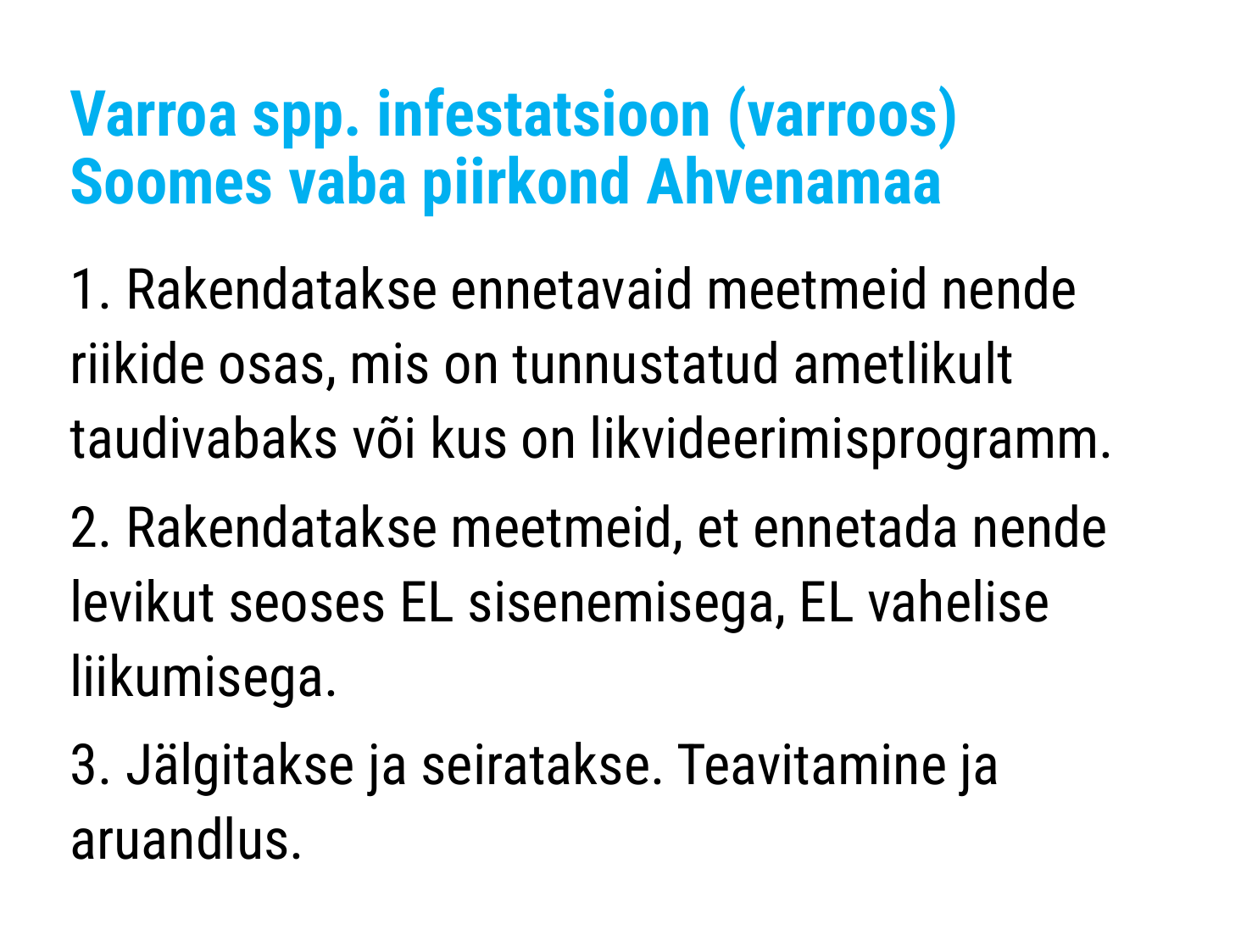

# Varroa spp. infestatsioon (varroos) Soomes vaba piirkond Ahvenamaa
1. Rakendatakse ennetavaid meetmeid nende riikide osas, mis on tunnustatud ametlikult taudivabaks või kus on likvideerimisprogramm.
2. Rakendatakse meetmeid, et ennetada nende levikut seoses EL sisenemisega, EL vahelise liikumisega.
3. Jälgitakse ja seiratakse. Teavitamine ja aruandlus.